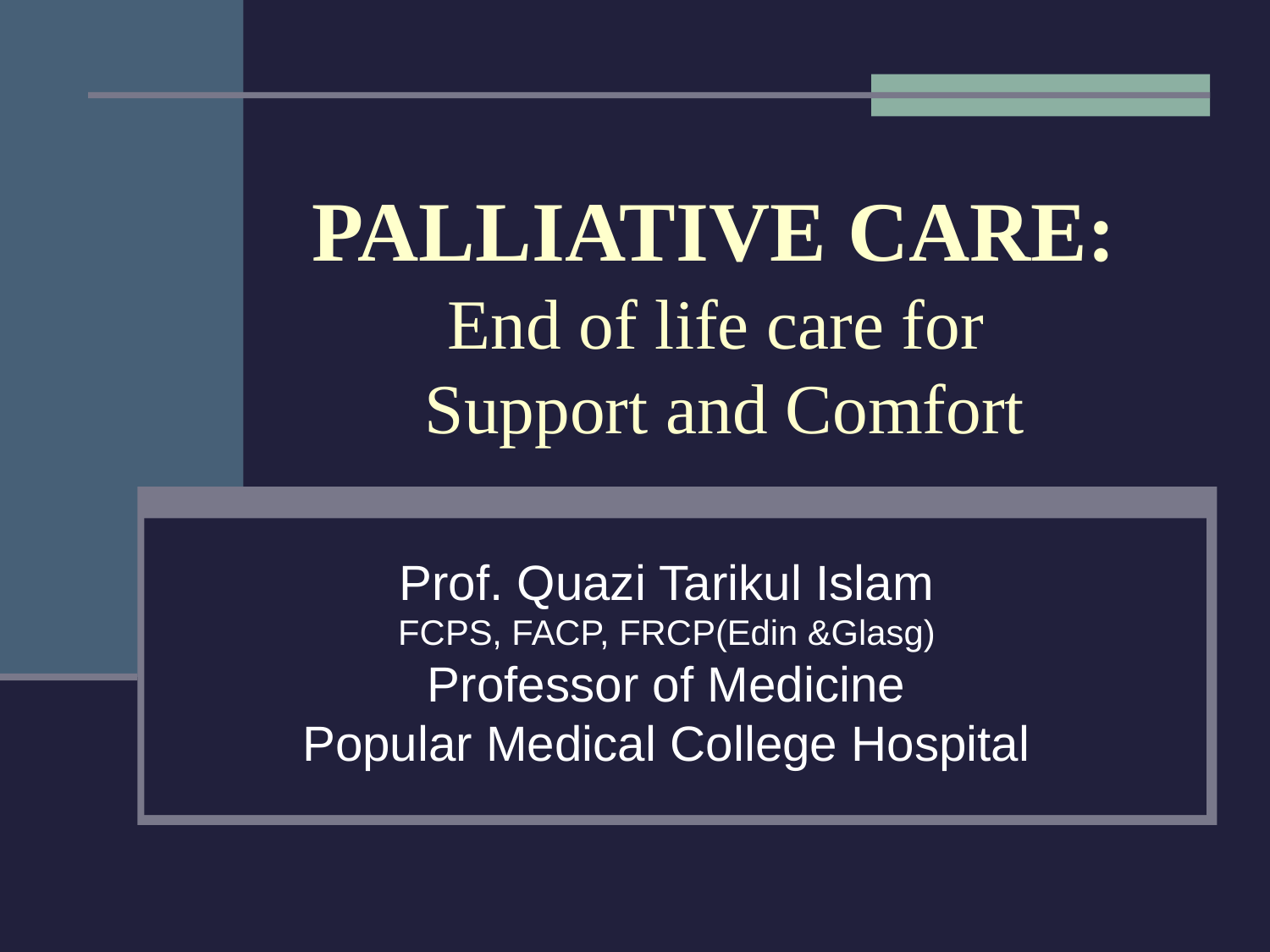

# PALLIATIVE CARE: End of life care for Support and Comfort
Prof. Quazi Tarikul Islam
FCPS, FACP, FRCP(Edin &Glasg)
Professor of Medicine
Popular Medical College Hospital